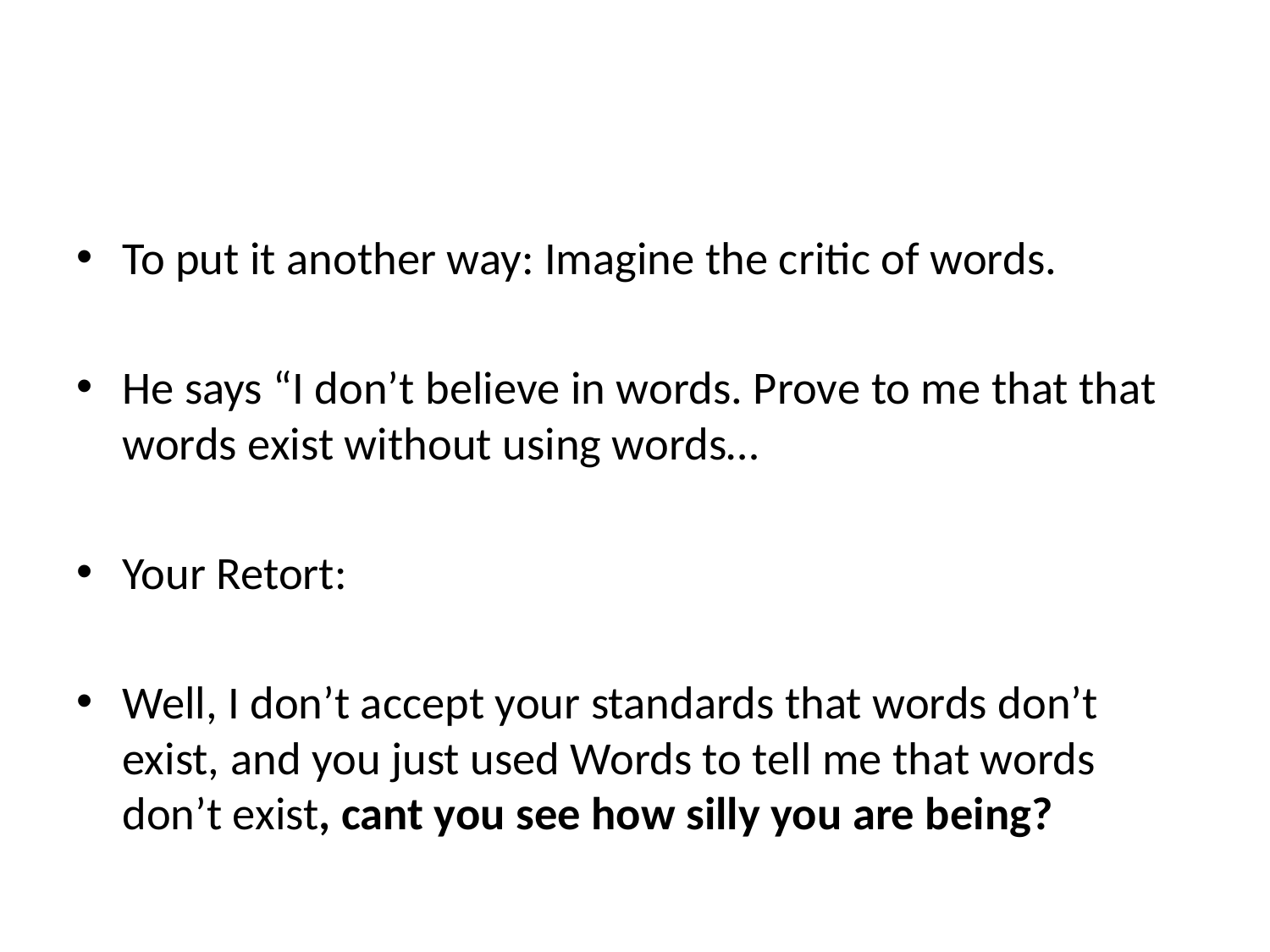

#
To put it another way: Imagine the critic of words.

He says “I don’t believe in words. Prove to me that that words exist without using words…

Your Retort:

Well, I don’t accept your standards that words don’t exist, and you just used Words to tell me that words don’t exist, cant you see how silly you are being?